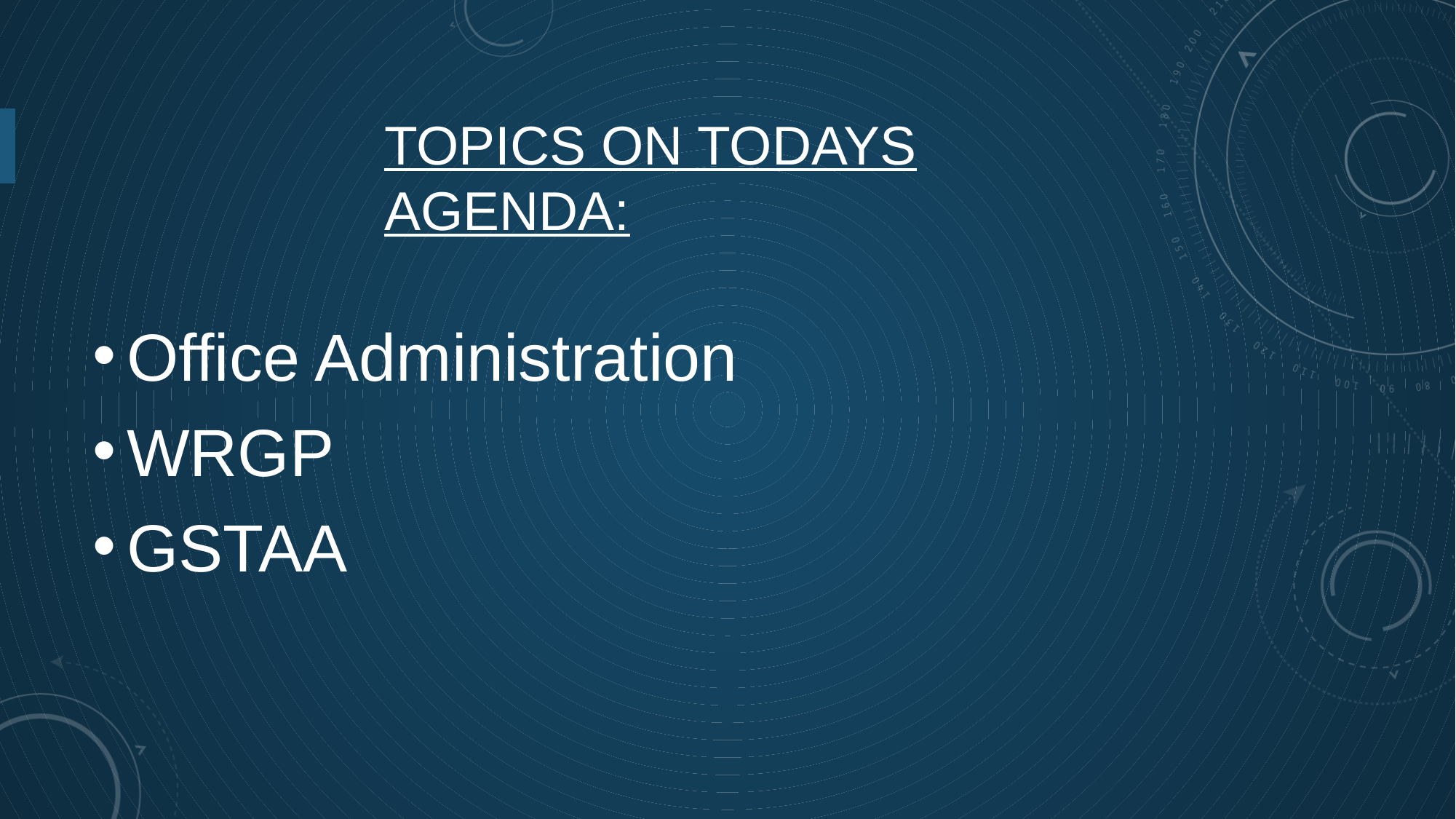

# Topics on todays agenda:
Office Administration
WRGP
GSTAA